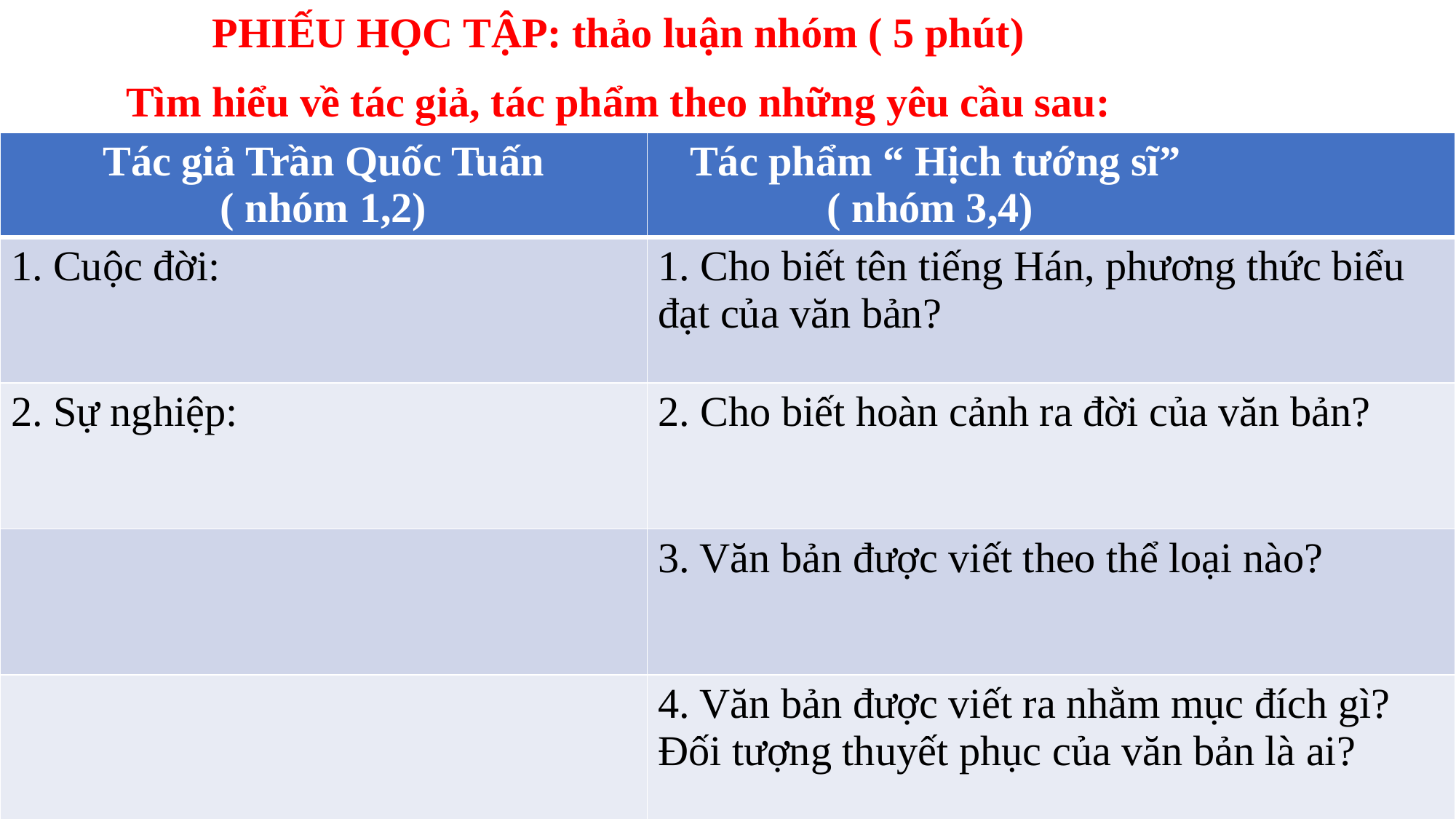

PHIẾU HỌC TẬP: thảo luận nhóm ( 5 phút)
Tìm hiểu về tác giả, tác phẩm theo những yêu cầu sau:
| Tác giả Trần Quốc Tuấn ( nhóm 1,2) | Tác phẩm “ Hịch tướng sĩ” ( nhóm 3,4) |
| --- | --- |
| 1. Cuộc đời: | 1. Cho biết tên tiếng Hán, phương thức biểu đạt của văn bản? |
| 2. Sự nghiệp: | 2. Cho biết hoàn cảnh ra đời của văn bản? |
|  | 3. Văn bản được viết theo thể loại nào? |
|  | 4. Văn bản được viết ra nhằm mục đích gì? Đối tượng thuyết phục của văn bản là ai? |